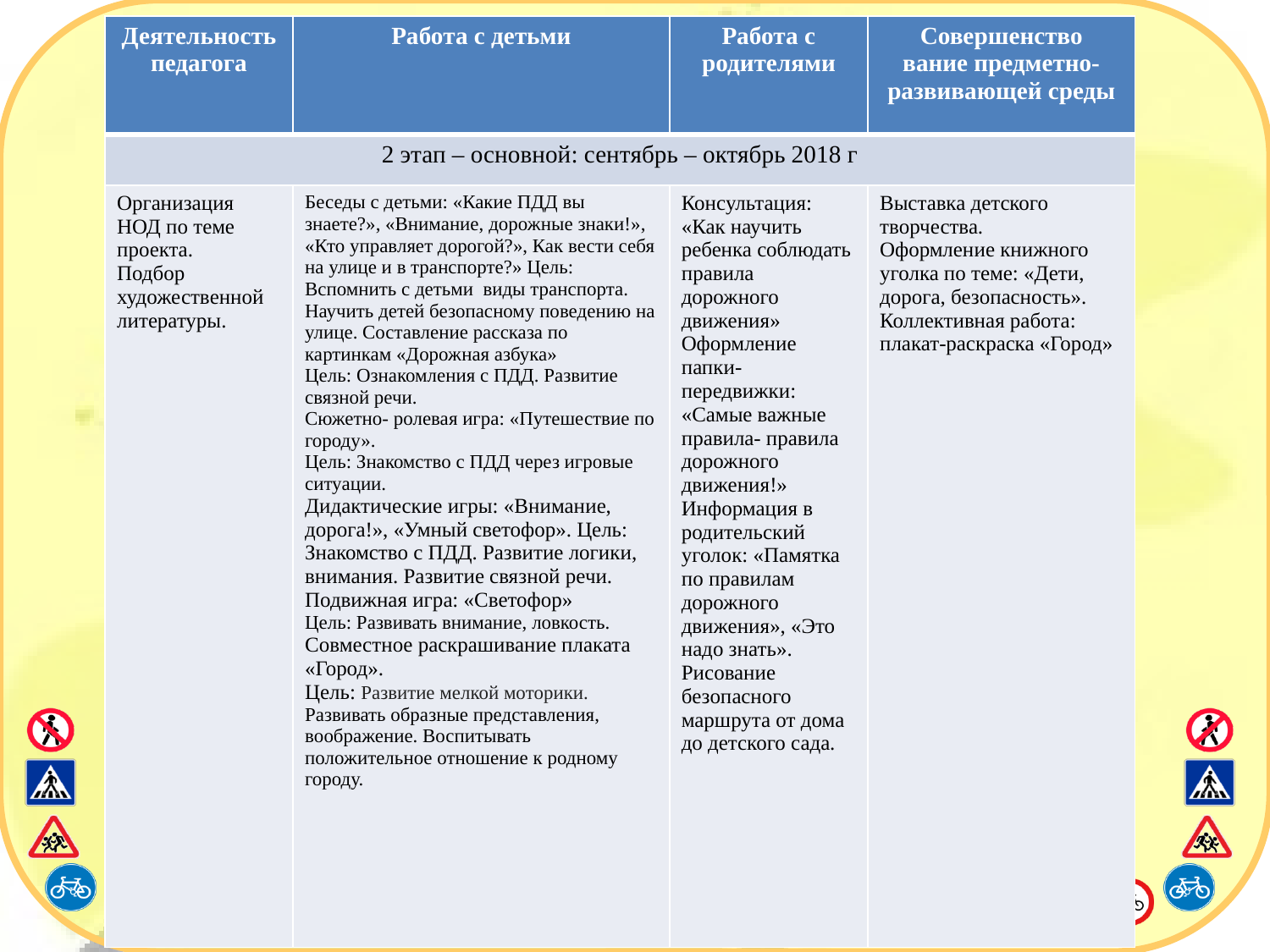

| Деятельность педагога | Работа с детьми | Работа с родителями | Совершенство вание предметно-развивающей среды |
| --- | --- | --- | --- |
| 2 этап – основной: сентябрь – октябрь 2018 г |  |  |  |
| Организация НОД по теме проекта. Подбор художественной литературы. | Беседы с детьми: «Какие ПДД вы знаете?», «Внимание, дорожные знаки!», «Кто управляет дорогой?», Как вести себя на улице и в транспорте?» Цель: Вспомнить с детьми виды транспорта. Научить детей безопасному поведению на улице. Составление рассказа по картинкам «Дорожная азбука» Цель: Ознакомления с ПДД. Развитие связной речи. Сюжетно- ролевая игра: «Путешествие по городу». Цель: Знакомство с ПДД через игровые ситуации. Дидактические игры: «Внимание, дорога!», «Умный светофор». Цель: Знакомство с ПДД. Развитие логики, внимания. Развитие связной речи. Подвижная игра: «Светофор» Цель: Развивать внимание, ловкость. Совместное раскрашивание плаката «Город». Цель: Развитие мелкой моторики. Развивать образные представления, воображение. Воспитывать положительное отношение к родному городу. | Консультация: «Как научить ребенка соблюдать правила дорожного движения» Оформление папки-передвижки: «Самые важные правила- правила дорожного движения!» Информация в родительский уголок: «Памятка по правилам дорожного движения», «Это надо знать». Рисование безопасного маршрута от дома до детского сада. | Выставка детского творчества. Оформление книжного уголка по теме: «Дети, дорога, безопасность». Коллективная работа: плакат-раскраска «Город» |